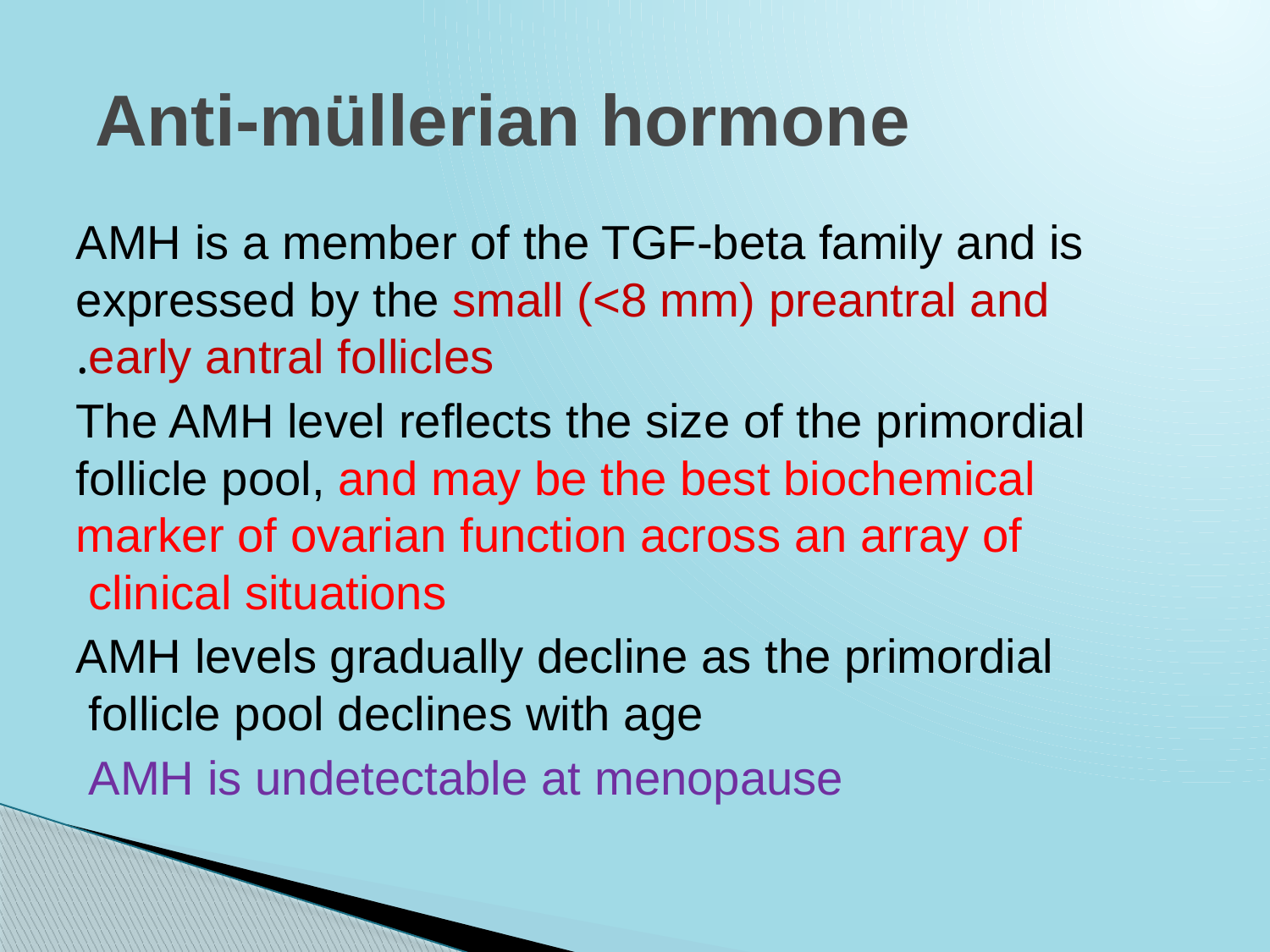

# Anti-müllerian hormone
AMH is a member of the TGF-beta family and is expressed by the small (<8 mm) preantral and early antral follicles.
The AMH level reflects the size of the primordial follicle pool, and may be the best biochemical marker of ovarian function across an array of clinical situations
AMH levels gradually decline as the primordial follicle pool declines with age
AMH is undetectable at menopause